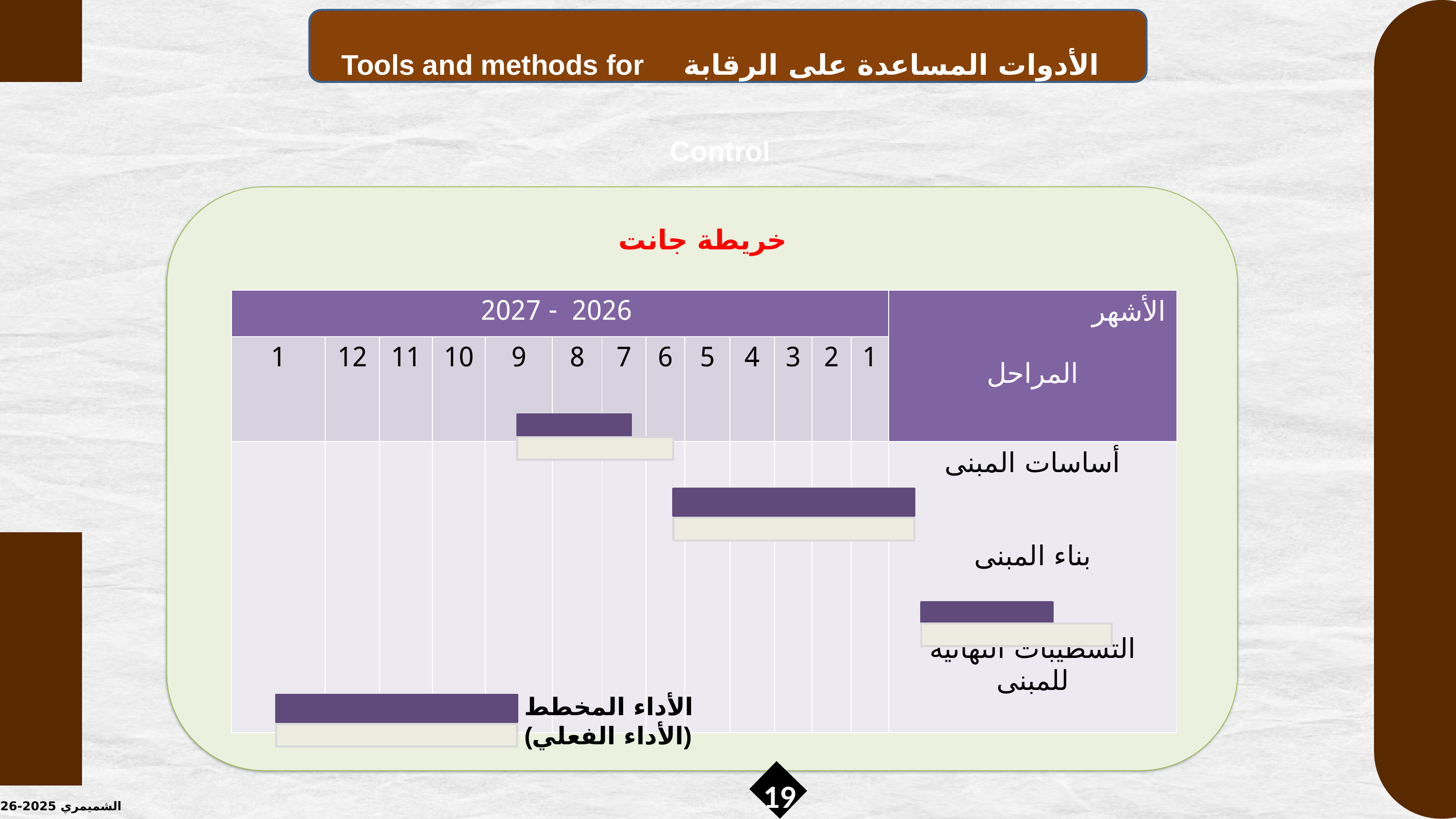

الأدوات المساعدة على الرقابة    Tools and methods for Control

خريطة جانت
| 2026 - 2027 |  |  |  |  |  |  |  |  |  |  |  |  | الأشهر المراحل |
| --- | --- | --- | --- | --- | --- | --- | --- | --- | --- | --- | --- | --- | --- |
| 1 | 12 | 11 | 10 | 9 | 8 | 7 | 6 | 5 | 4 | 3 | 2 | 1 |  |
|  |  |  |  |  |  |  |  |  |  |  |  |  | أساسات المبنى بناء المبنى التشطيبات النهائية للمبنى |

الأداء المخطط
(الأداء الفعلي)

19
الشميمري 2025-2026